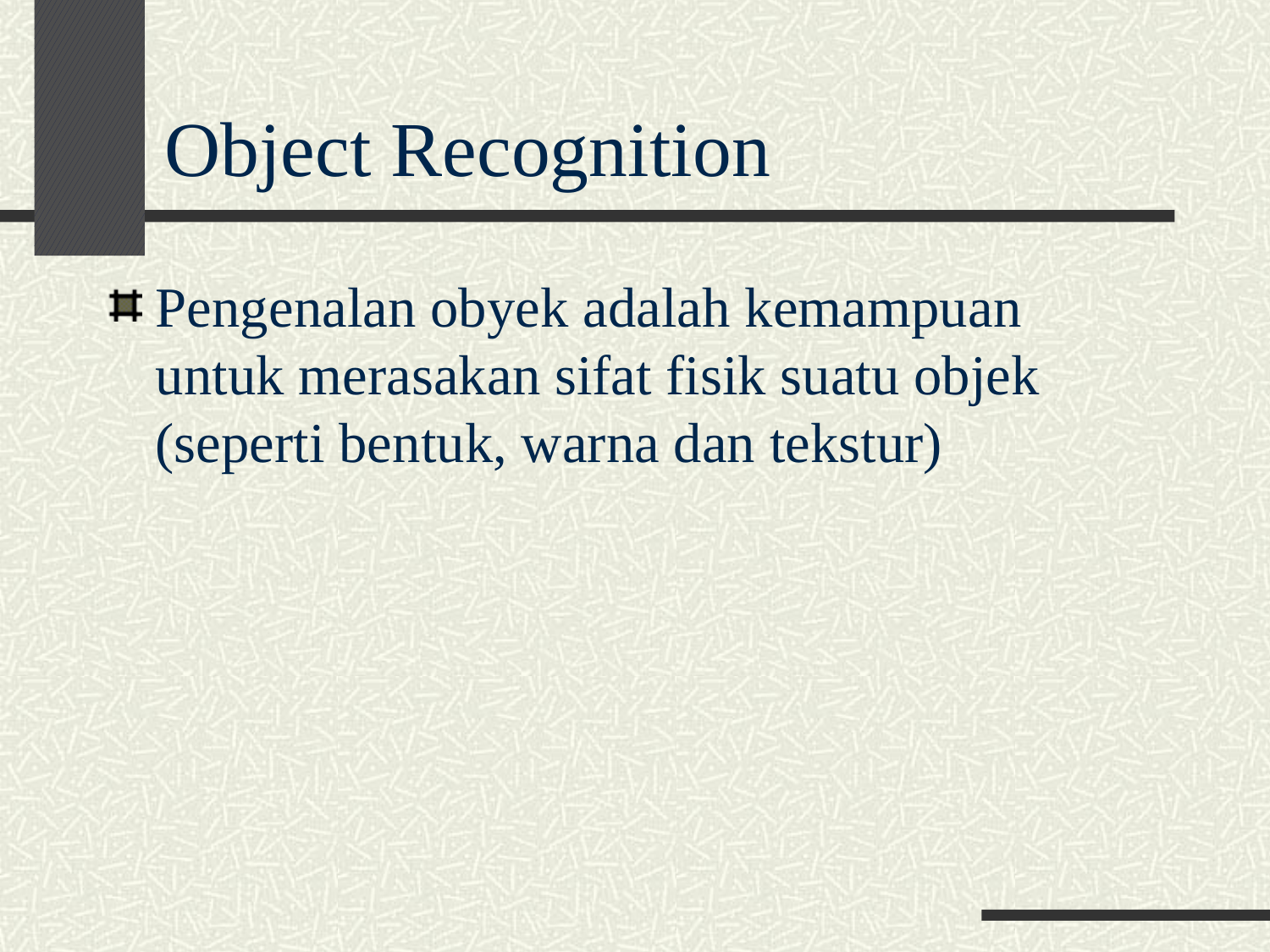

# Object Recognition
Pengenalan obyek adalah kemampuan untuk merasakan sifat fisik suatu objek (seperti bentuk, warna dan tekstur)